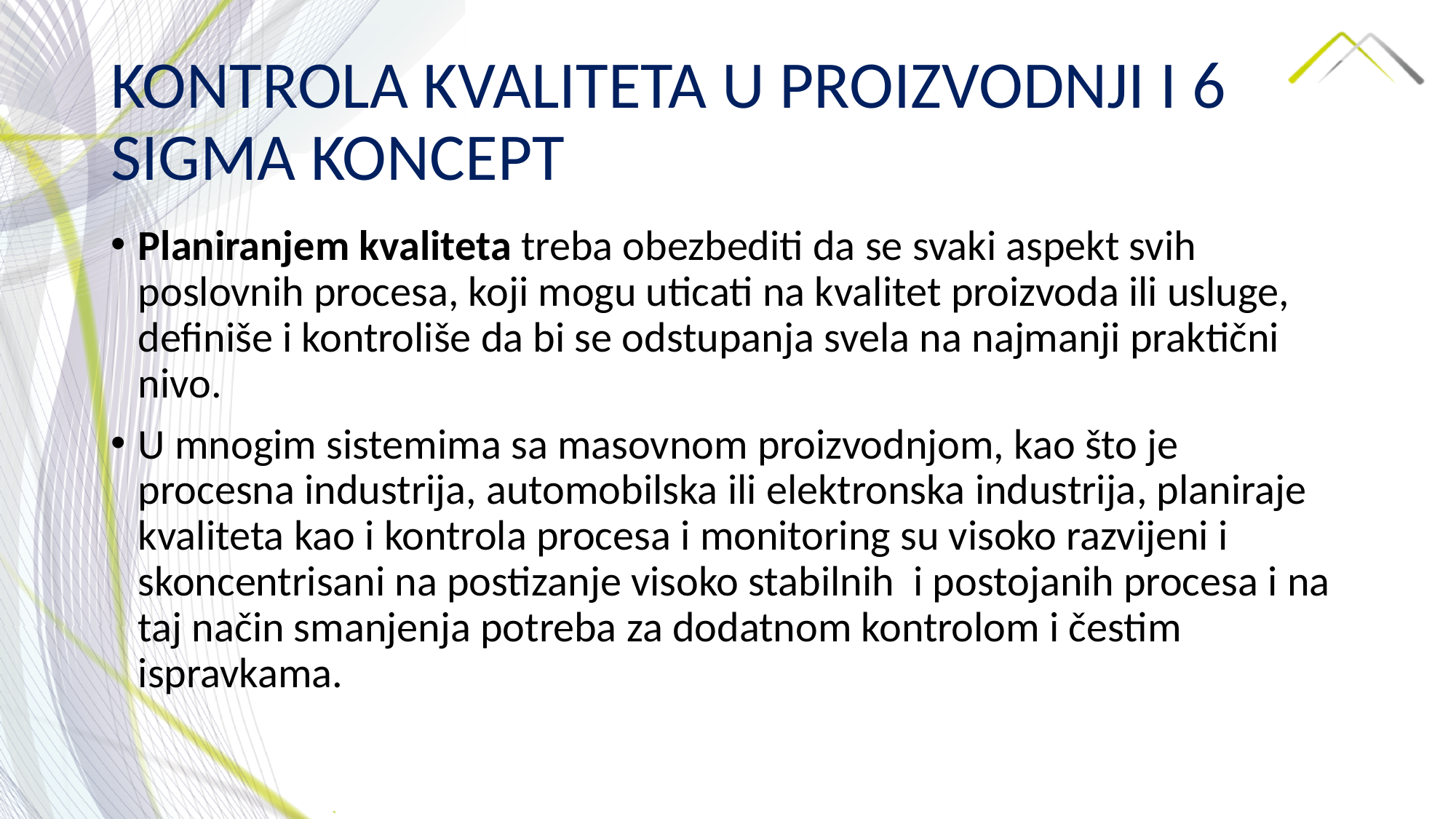

# KONTROLA KVALITETA U PROIZVODNJI I 6 SIGMA KONCEPT
Planiranjem kvaliteta treba obezbediti da se svaki aspekt svih poslovnih procesa, koji mogu uticati na kvalitet proizvoda ili usluge, definiše i kontroliše da bi se odstupanja svela na najmanji praktični nivo.
U mnogim sistemima sa masovnom proizvodnjom, kao što je procesna industrija, automobilska ili elektronska industrija, planiraje kvaliteta kao i kontrola procesa i monitoring su visoko razvijeni i skoncentrisani na postizanje visoko stabilnih  i postojanih procesa i na taj način smanjenja potreba za dodatnom kontrolom i čestim ispravkama.